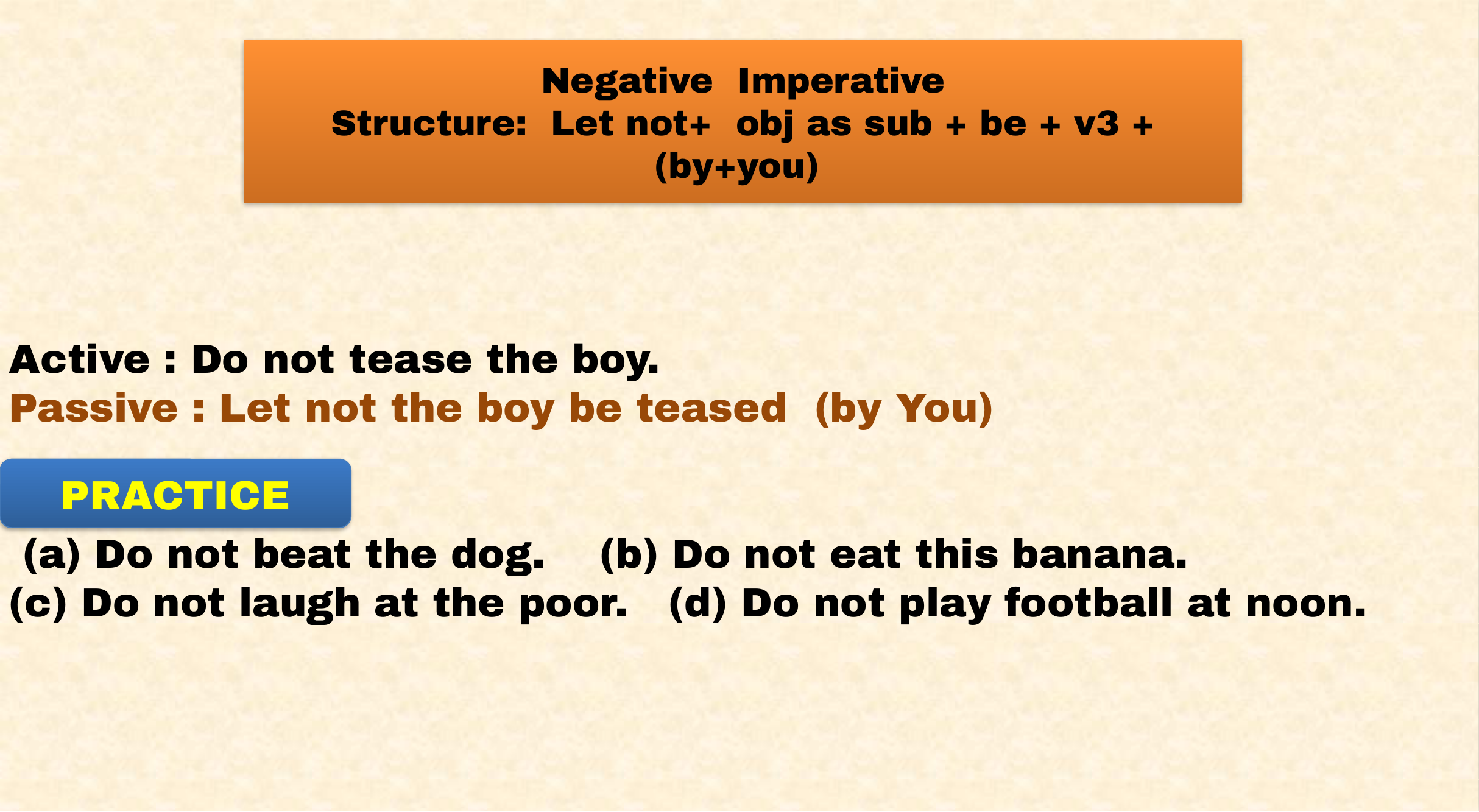

Active : Do not tease the boy.
Passive : Let not the boy be teased  (by You)

 (a) Do not beat the dog.    (b) Do not eat this banana.
(c) Do not laugh at the poor.   (d) Do not play football at noon.
Negative  Imperative
Structure:  Let not+  obj as sub + be + v3 + (by+you)
PRACTICE